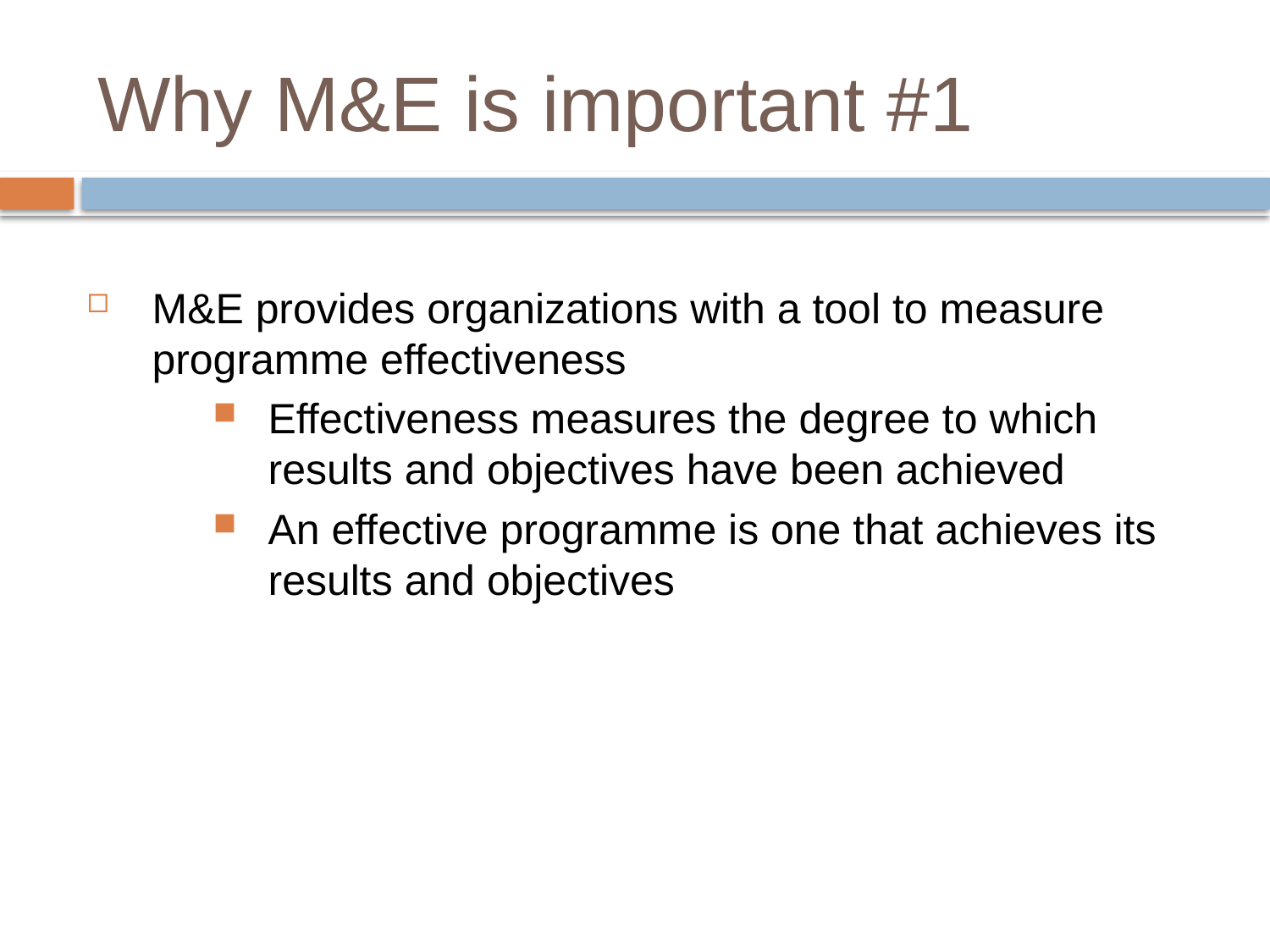

# Why M&E is important #1
M&E provides organizations with a tool to measure programme effectiveness
Effectiveness measures the degree to which results and objectives have been achieved
An effective programme is one that achieves its results and objectives